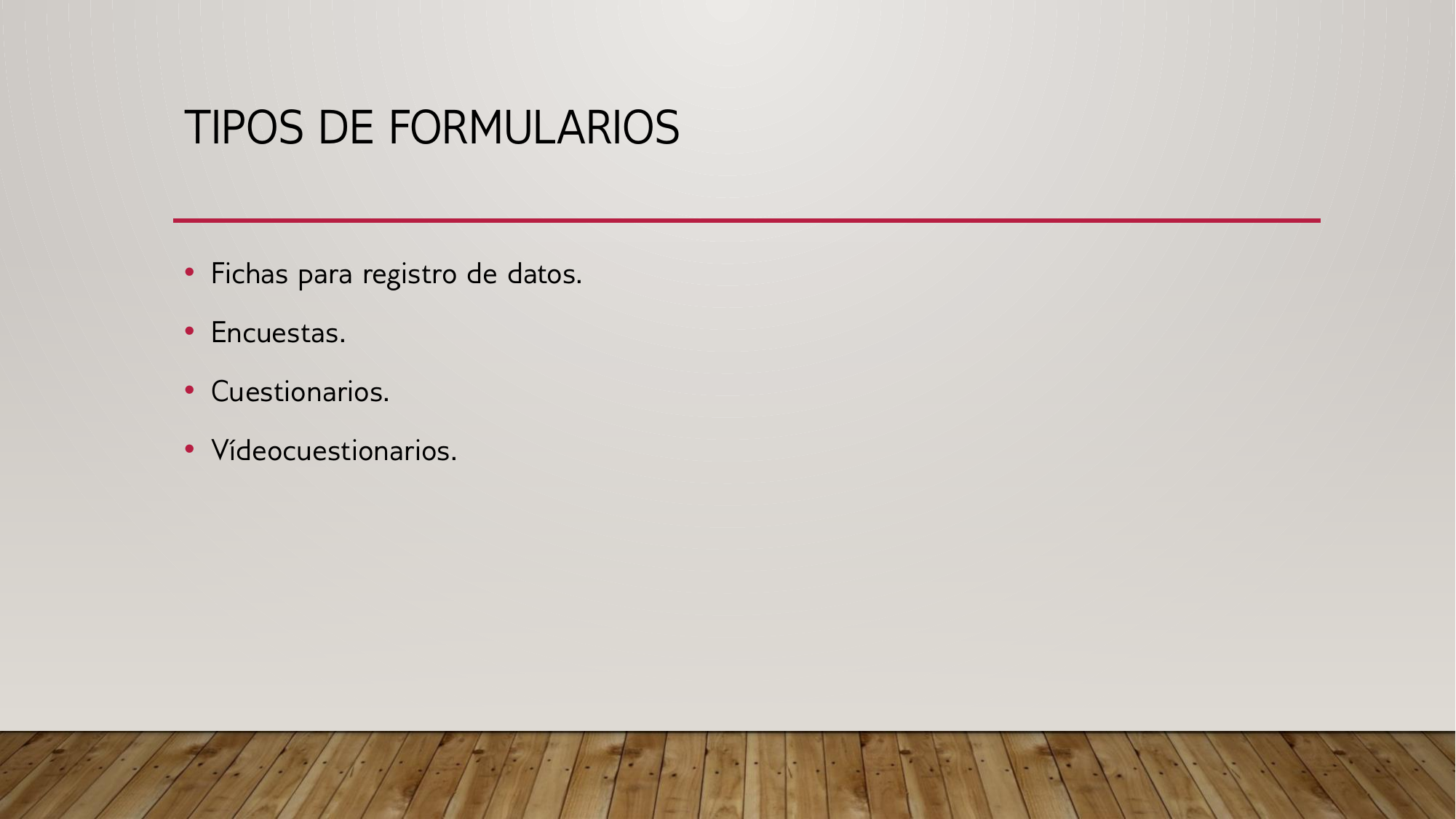

# tipos de formularios
Fichas para registro de datos.
Encuestas.
Cuestionarios.
Vídeocuestionarios.